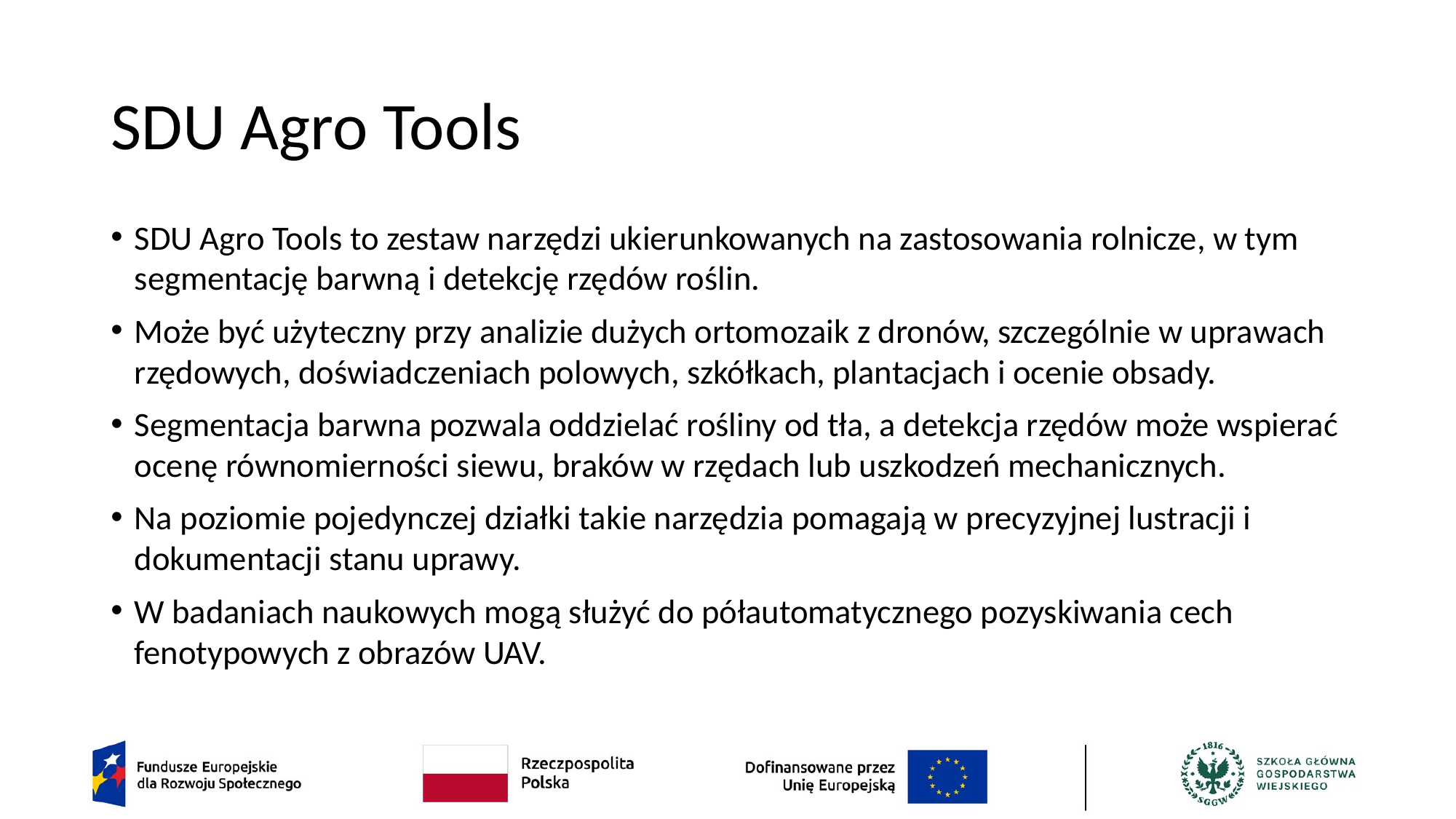

# SDU Agro Tools
SDU Agro Tools to zestaw narzędzi ukierunkowanych na zastosowania rolnicze, w tym segmentację barwną i detekcję rzędów roślin.
Może być użyteczny przy analizie dużych ortomozaik z dronów, szczególnie w uprawach rzędowych, doświadczeniach polowych, szkółkach, plantacjach i ocenie obsady.
Segmentacja barwna pozwala oddzielać rośliny od tła, a detekcja rzędów może wspierać ocenę równomierności siewu, braków w rzędach lub uszkodzeń mechanicznych.
Na poziomie pojedynczej działki takie narzędzia pomagają w precyzyjnej lustracji i dokumentacji stanu uprawy.
W badaniach naukowych mogą służyć do półautomatycznego pozyskiwania cech fenotypowych z obrazów UAV.